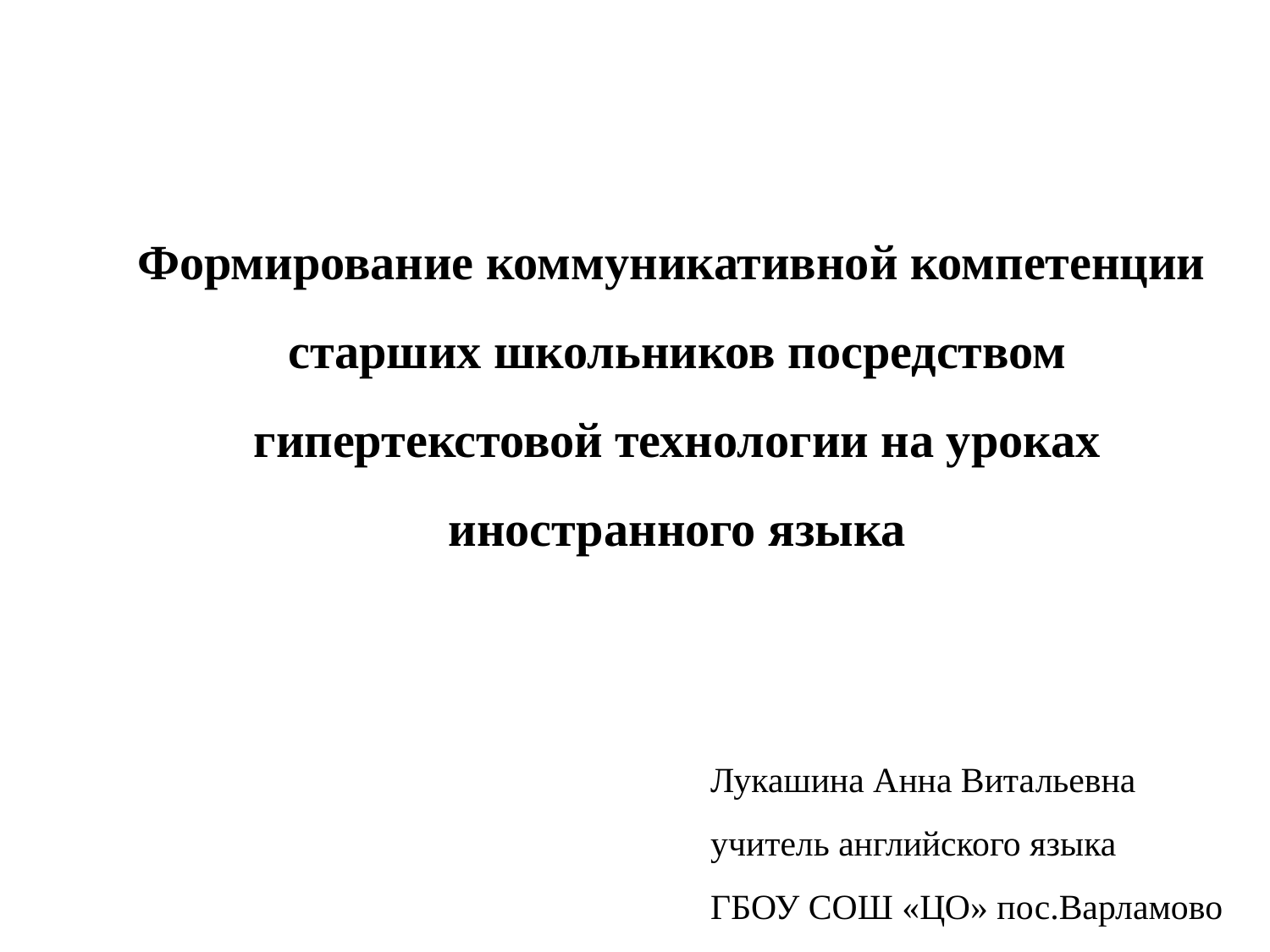

Формирование коммуникативной компетенции
старших школьников посредством гипертекстовой технологии на уроках иностранного языка

Лукашина Анна Витальевна
учитель английского языка
ГБОУ СОШ «ЦО» пос.Варламово